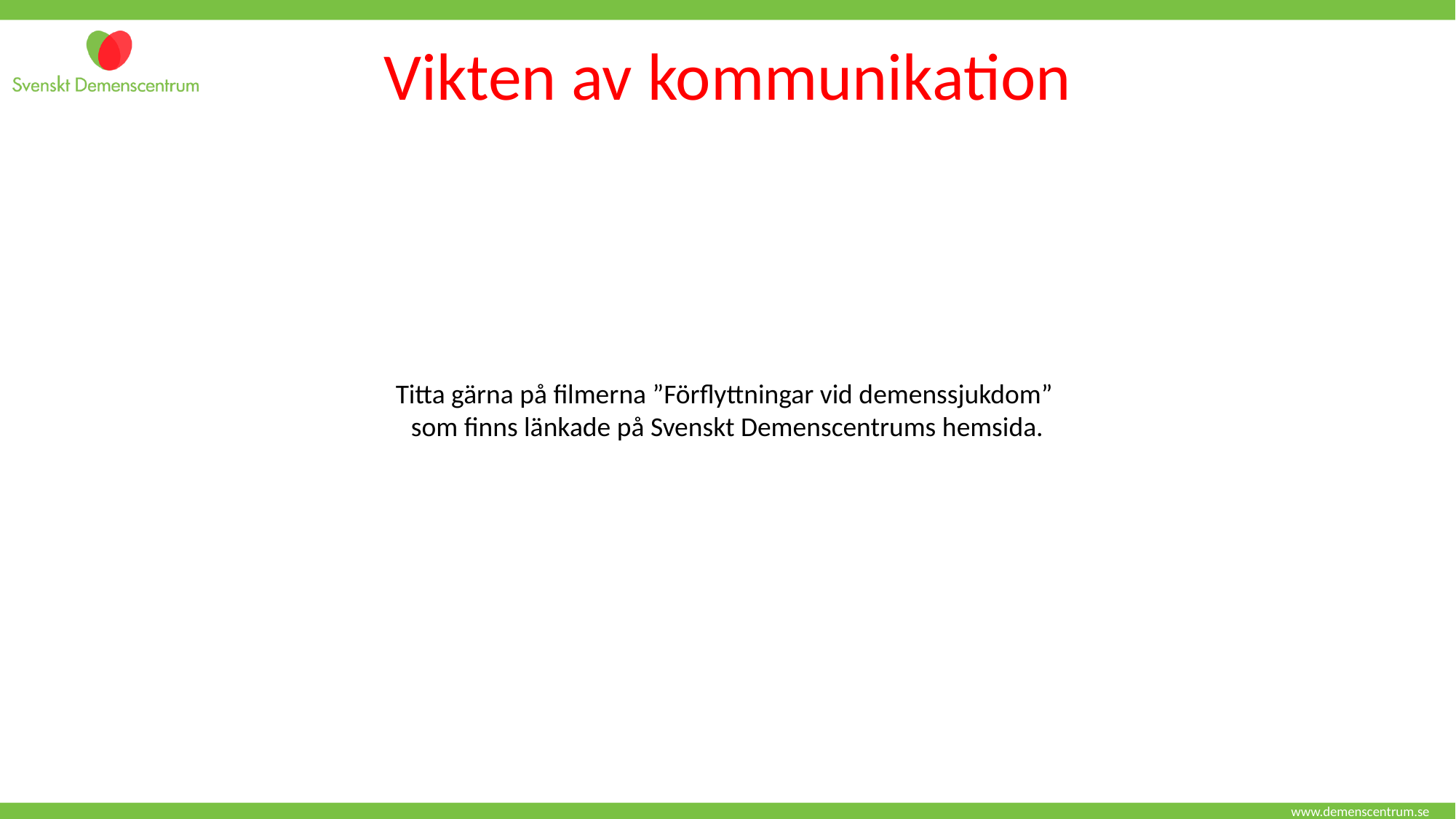

# Vikten av kommunikation
Titta gärna på filmerna ”Förflyttningar vid demenssjukdom”
som finns länkade på Svenskt Demenscentrums hemsida.